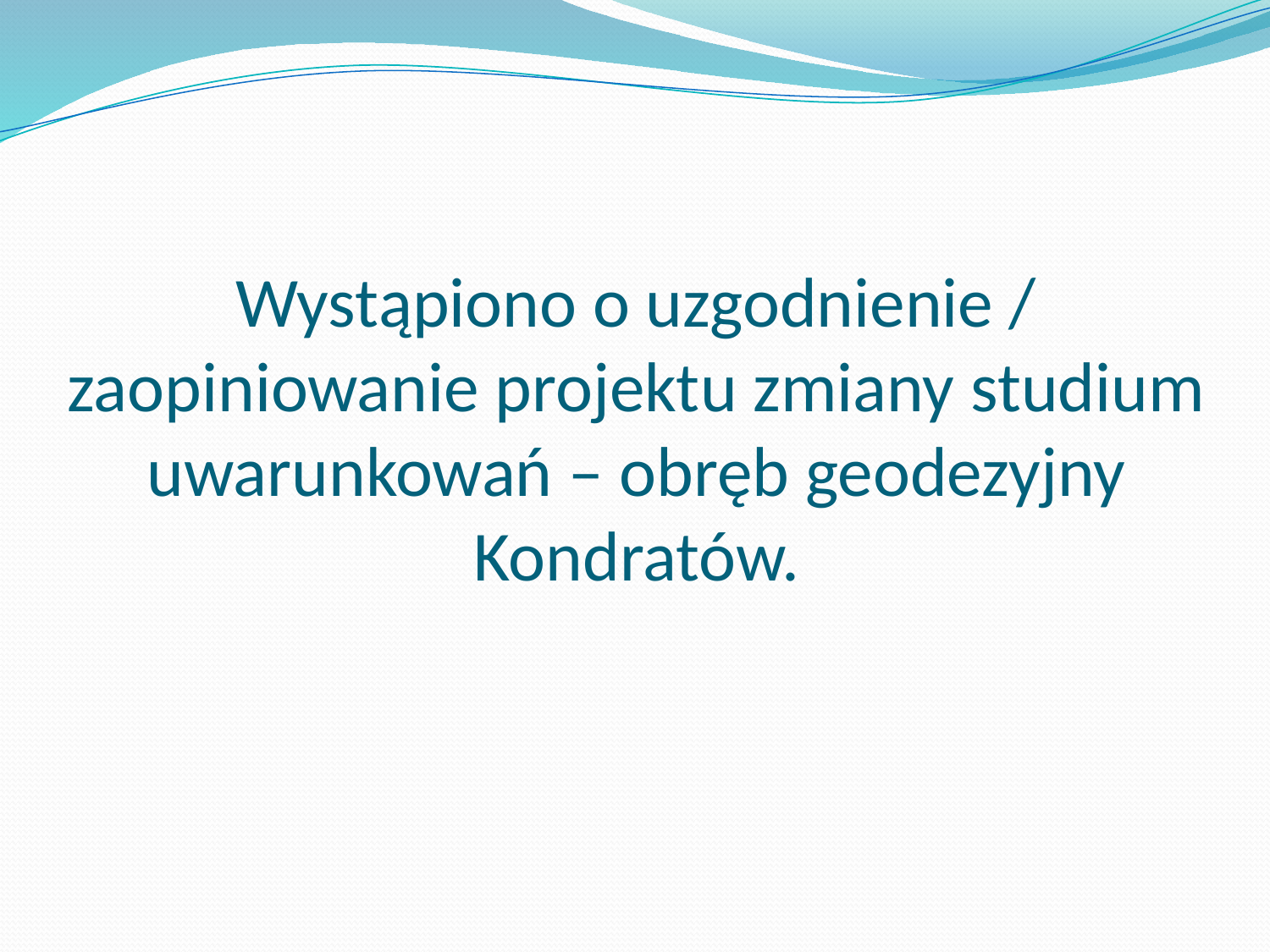

# Wystąpiono o uzgodnienie / zaopiniowanie projektu zmiany studium uwarunkowań – obręb geodezyjny Kondratów.